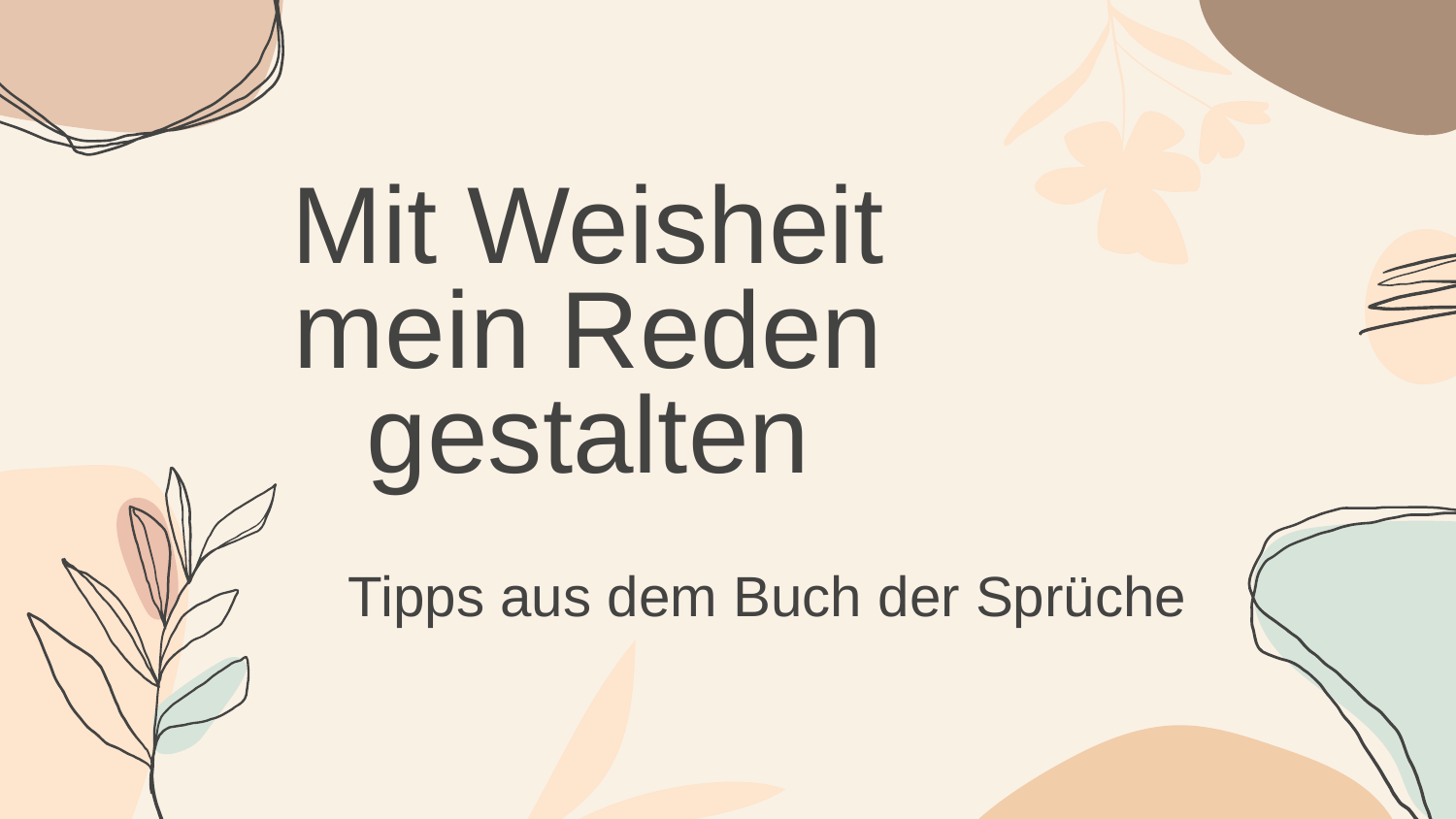

# Mit Weisheit mein Reden gestalten

Tipps aus dem Buch der Sprüche